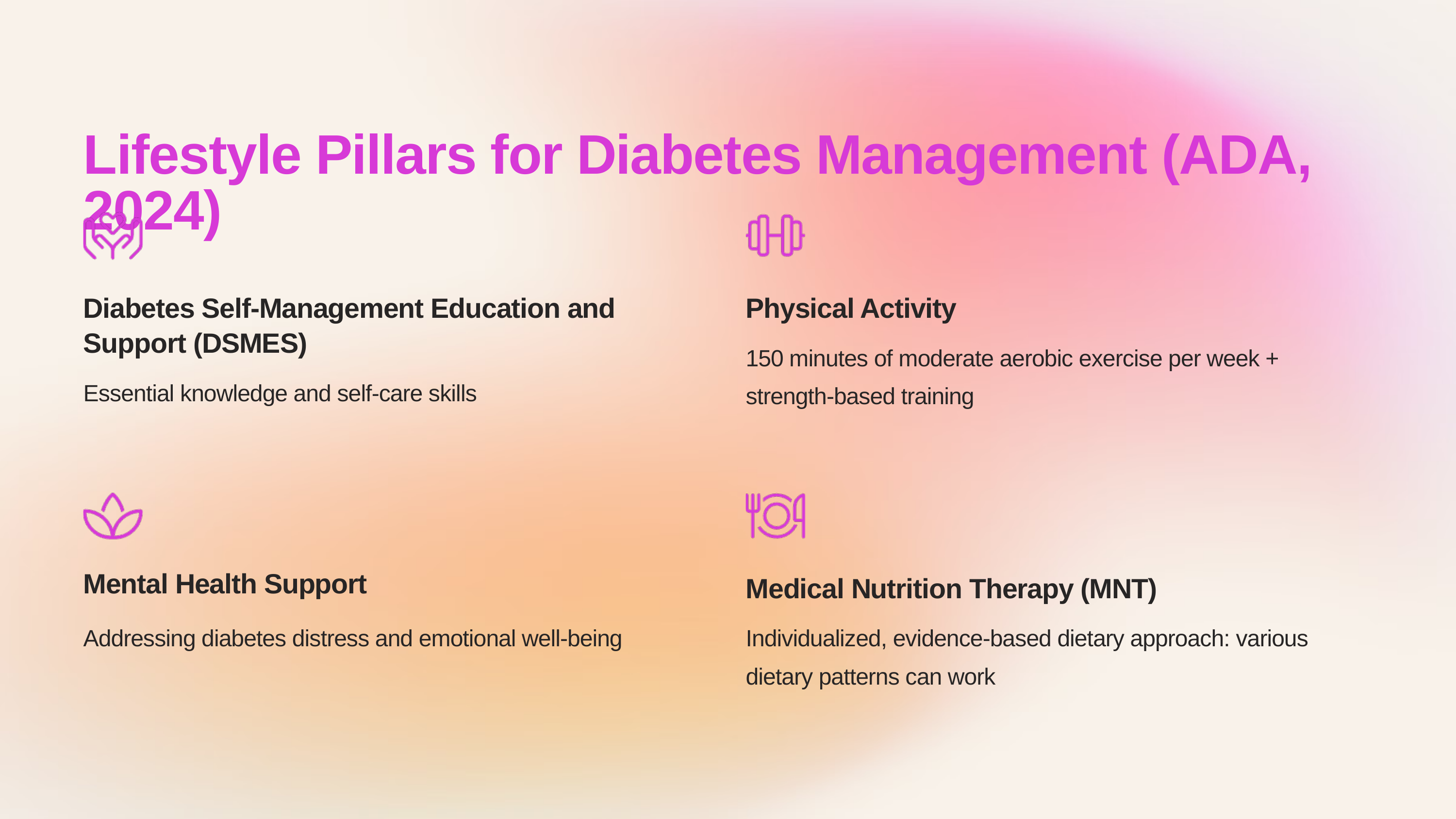

Lifestyle Pillars for Diabetes Management (ADA, 2024)

Diabetes Self-Management Education and Support (DSMES)

Physical Activity

150 minutes of moderate aerobic exercise per week + strength-based training

Essential knowledge and self-care skills

Mental Health Support

Medical Nutrition Therapy (MNT)

Addressing diabetes distress and emotional well-being

Individualized, evidence-based dietary approach: various dietary patterns can work